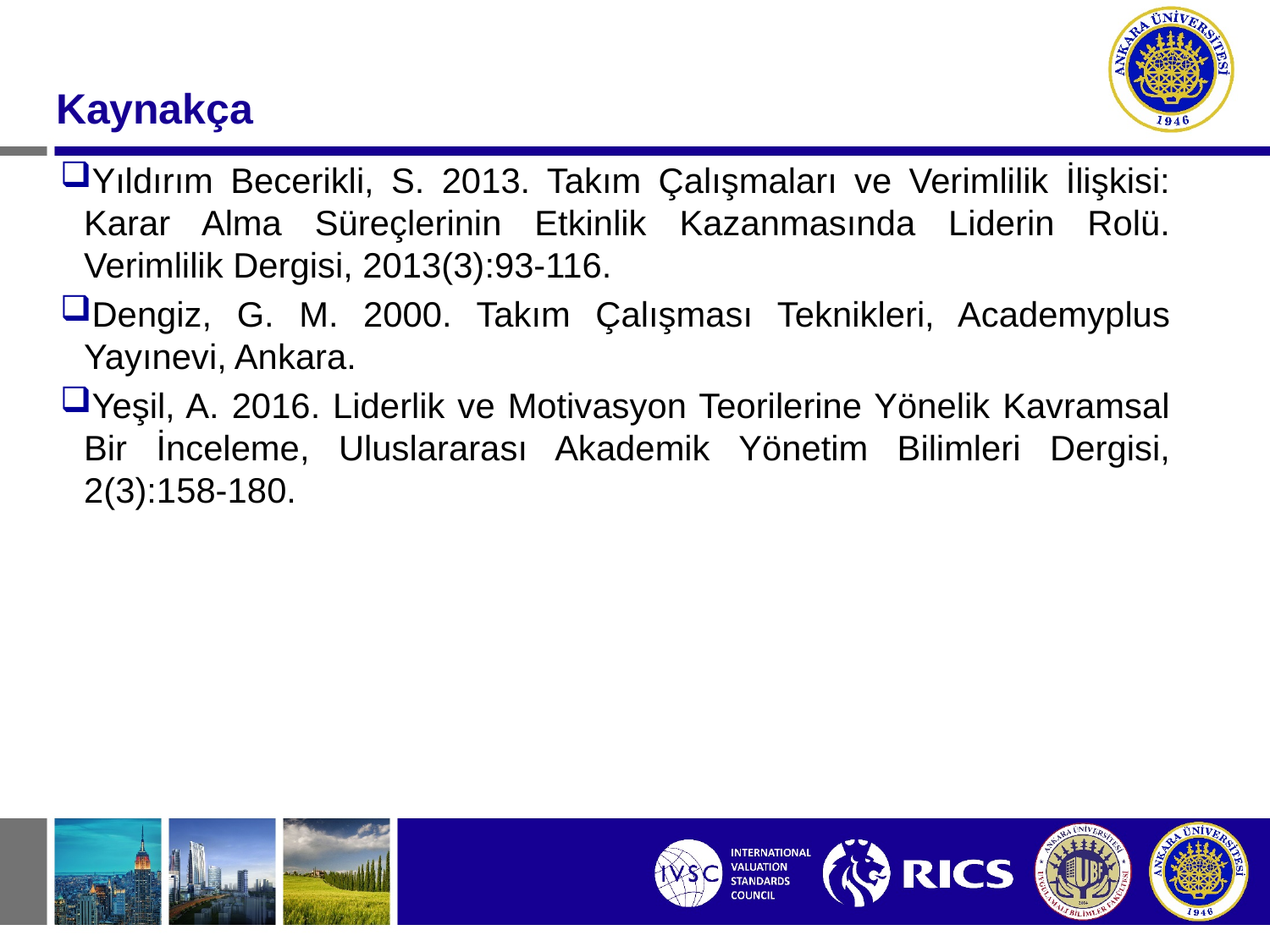

#
Kaynakça
Yıldırım Becerikli, S. 2013. Takım Çalışmaları ve Verimlilik İlişkisi: Karar Alma Süreçlerinin Etkinlik Kazanmasında Liderin Rolü. Verimlilik Dergisi, 2013(3):93-116.
Dengiz, G. M. 2000. Takım Çalışması Teknikleri, Academyplus Yayınevi, Ankara.
Yeşil, A. 2016. Liderlik ve Motivasyon Teorilerine Yönelik Kavramsal Bir İnceleme, Uluslararası Akademik Yönetim Bilimleri Dergisi, 2(3):158-180.